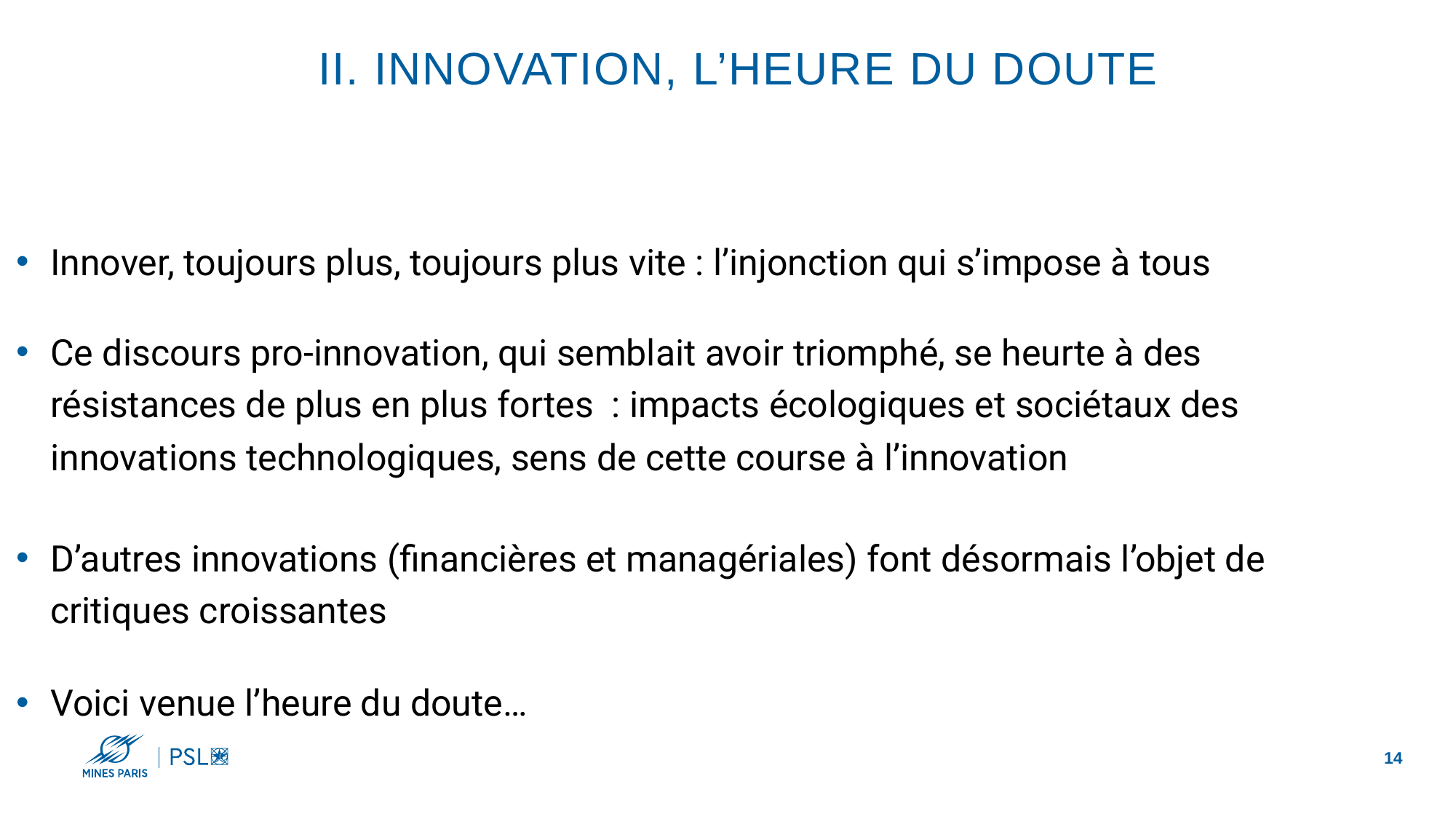

# II. innovation, l’heure du doute

Innover, toujours plus, toujours plus vite : l’injonction qui s’impose à tous

Ce discours pro-innovation, qui semblait avoir triomphé, se heurte à des résistances de plus en plus fortes  : impacts écologiques et sociétaux des innovations technologiques, sens de cette course à l’innovation

D’autres innovations (financières et managériales) font désormais l’objet de critiques croissantes

Voici venue l’heure du doute…